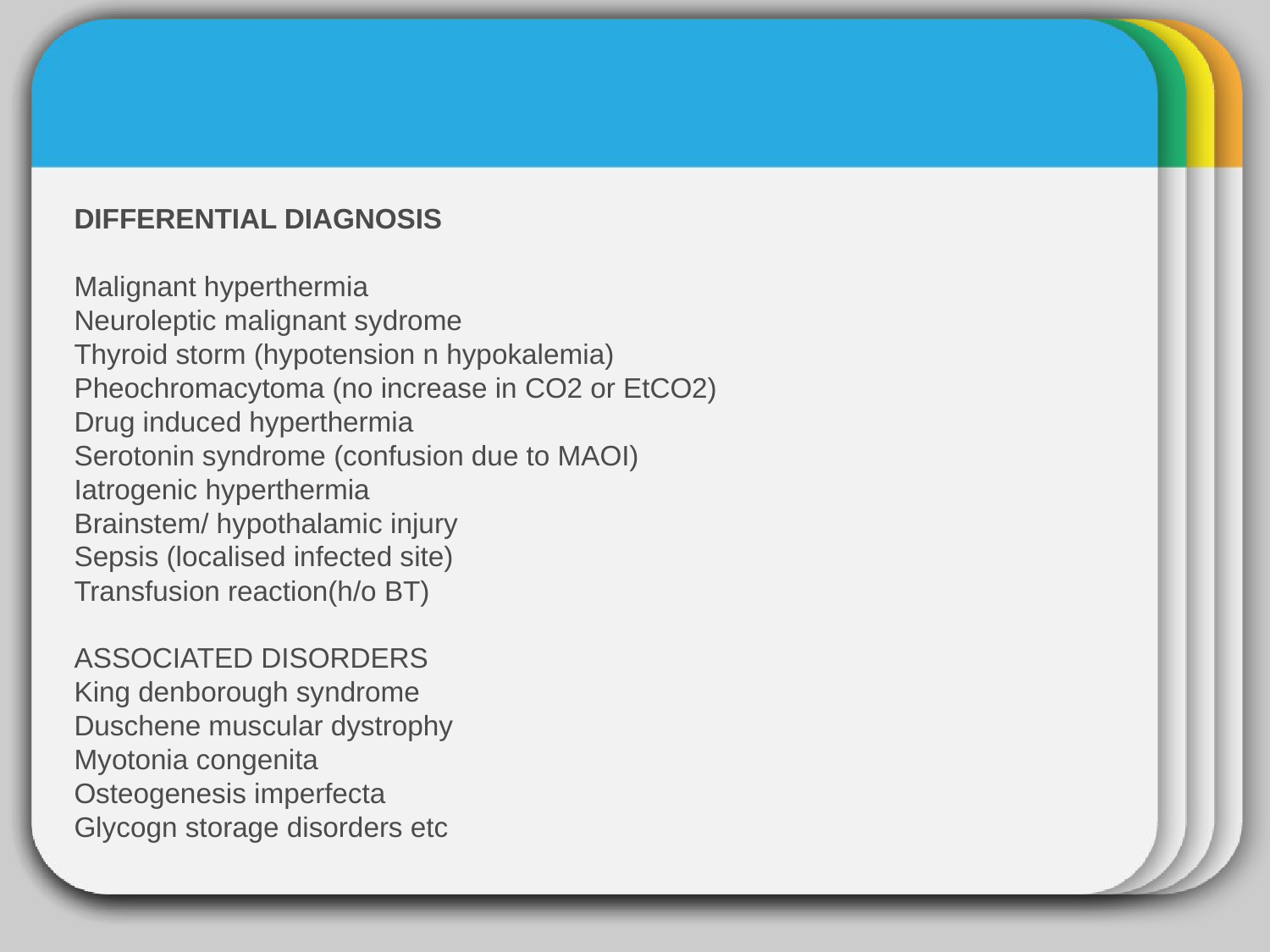

DIFFERENTIAL DIAGNOSIS

Malignant hyperthermia
Neuroleptic malignant sydrome
Thyroid storm (hypotension n hypokalemia)
Pheochromacytoma (no increase in CO2 or EtCO2)
Drug induced hyperthermia
Serotonin syndrome (confusion due to MAOI)
Iatrogenic hyperthermia
Brainstem/ hypothalamic injury
Sepsis (localised infected site)
Transfusion reaction(h/o BT)

ASSOCIATED DISORDERS
King denborough syndrome
Duschene muscular dystrophy
Myotonia congenita
Osteogenesis imperfecta
Glycogn storage disorders etc